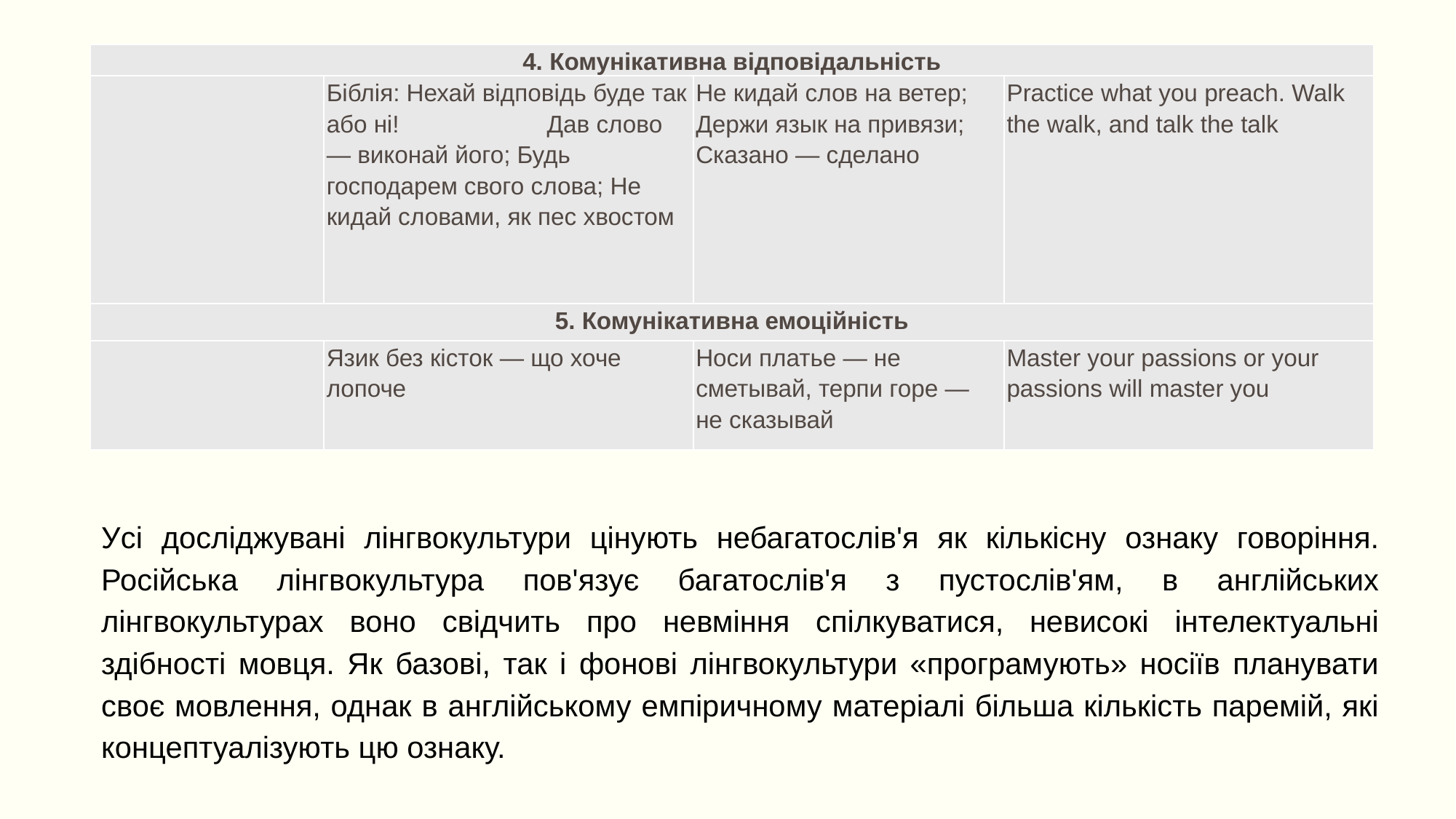

| 4. Комунікативна відповідальність |  |  |  |
| --- | --- | --- | --- |
|  | Біблія: Нехай відповідь буде так або ні! Дав слово — виконай його; Будь господарем свого слова; Не кидай словами, як пес хвостом | Не кидай слов на ветер; Держи язык на привязи; Сказано — сделано | Practice what you preach. Walk the walk, and talk the talk |
| 5. Комунікативна емоційність |  |  |  |
|  | Язик без кісток — що хоче лопоче | Носи платье — не сметывай, терпи горе — не сказывай | Master your passions or your passions will master you |
Усі досліджувані лінгвокультури цінують небагатослів'я як кількісну ознаку говоріння. Російська лінгвокультура пов'язує багатослів'я з пустослів'ям, в англійських лінгвокультурах воно свідчить про невміння спілкуватися, невисокі інтелектуальні здібності мовця. Як базові, так і фонові лінгвокультури «програмують» носіїв планувати своє мовлення, однак в англійському емпіричному матеріалі більша кількість паремій, які концептуалізують цю ознаку.